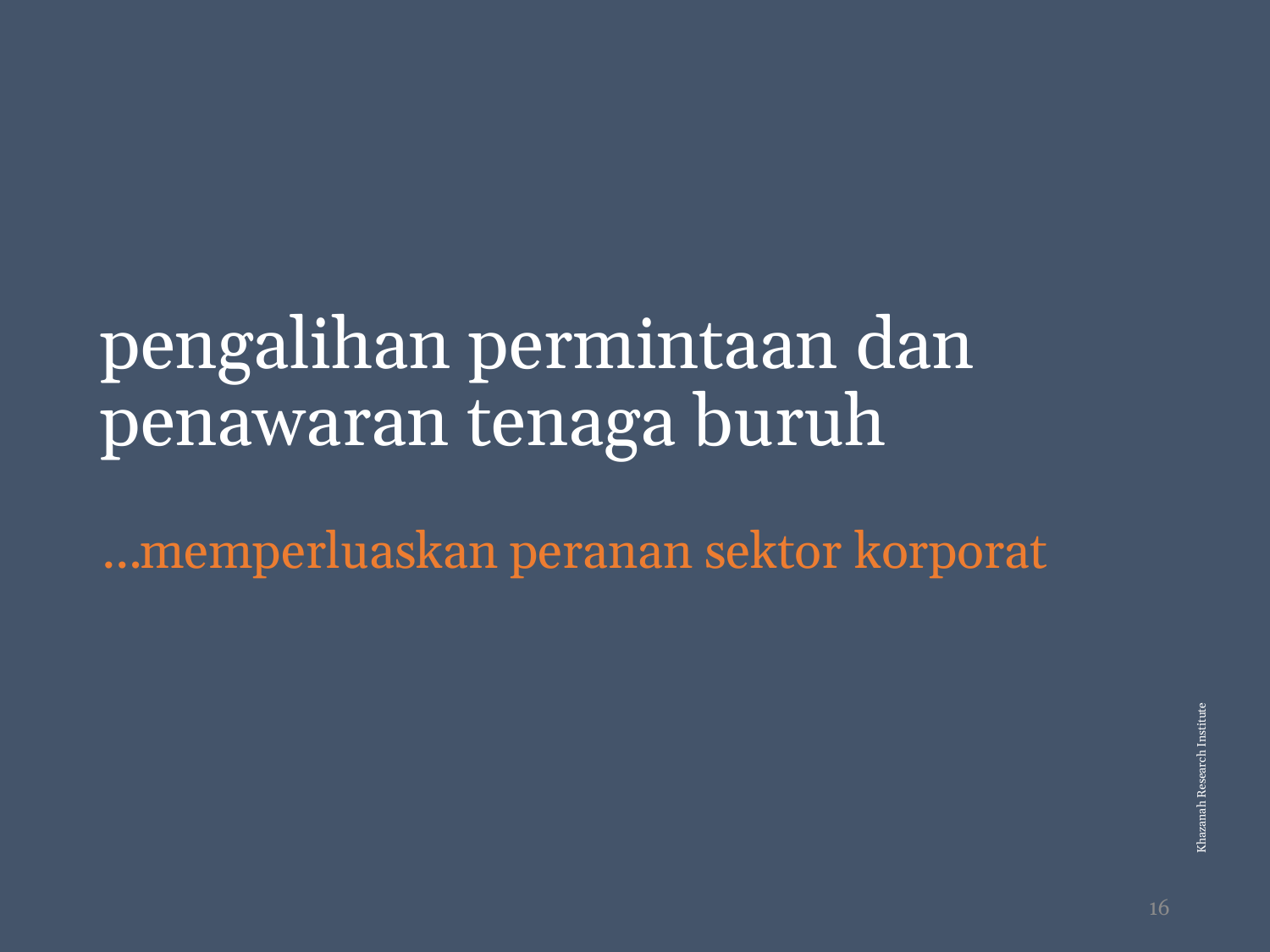

# pengalihan permintaan dan penawaran tenaga buruh
…memperluaskan peranan sektor korporat
16